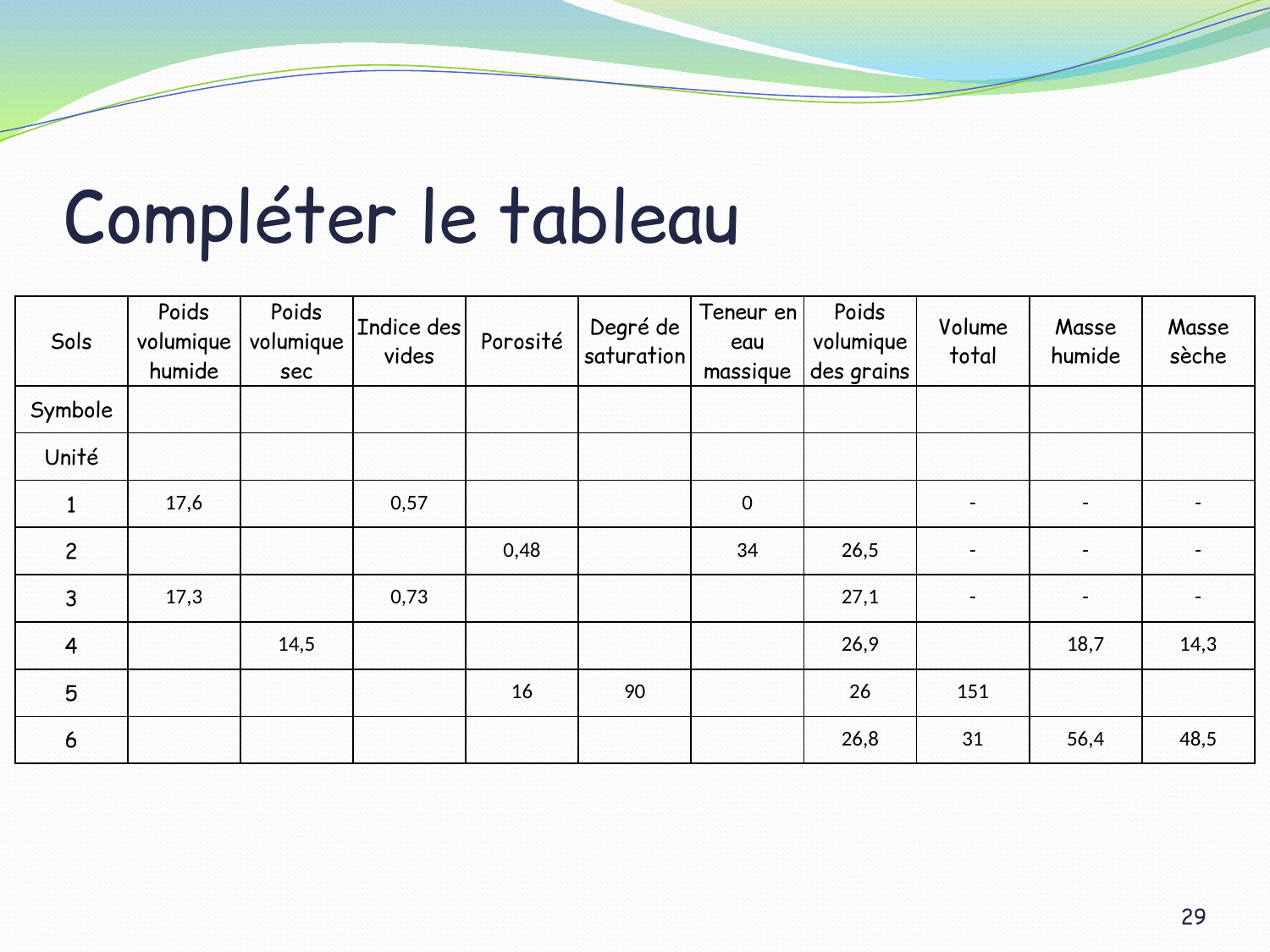

# Compléter le tableau
| Sols | Poids volumique humide | Poids volumique sec | Indice des vides | Porosité | Degré de saturation | Teneur en eau massique | Poids volumique des grains | Volume total | Masse humide | Masse sèche |
| --- | --- | --- | --- | --- | --- | --- | --- | --- | --- | --- |
| Symbole |  |  |  |  |  |  |  |  |  |  |
| Unité |  |  |  |  |  |  |  |  |  |  |
| 1 | 17,6 |  | 0,57 |  |  | 0 |  | - | - | - |
| 2 |  |  |  | 0,48 |  | 34 | 26,5 | - | - | - |
| 3 | 17,3 |  | 0,73 |  |  |  | 27,1 | - | - | - |
| 4 |  | 14,5 |  |  |  |  | 26,9 |  | 18,7 | 14,3 |
| 5 |  |  |  | 16 | 90 |  | 26 | 151 |  |  |
| 6 |  |  |  |  |  |  | 26,8 | 31 | 56,4 | 48,5 |
29